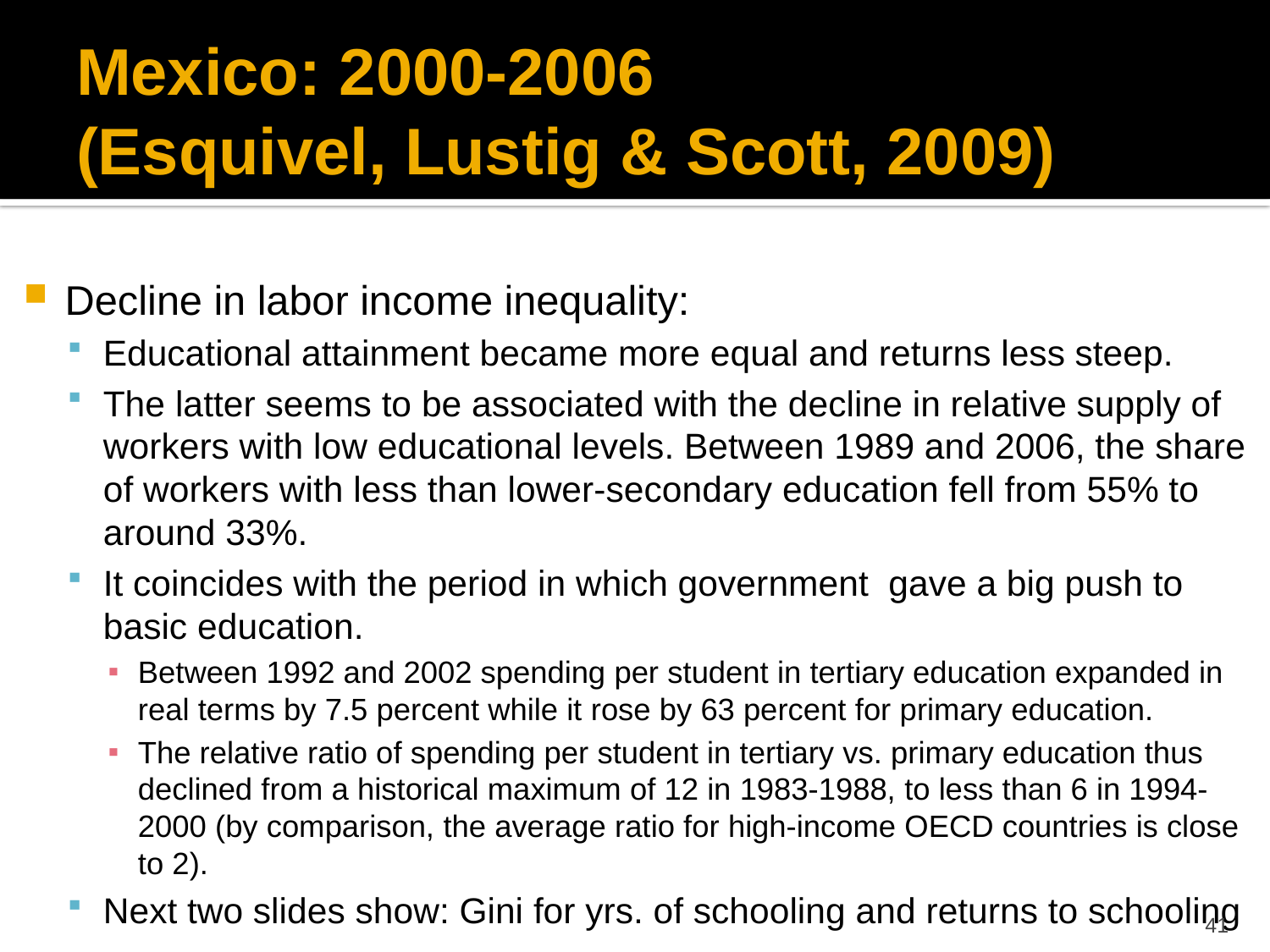

# Mexico: 2000-2006 (Esquivel, Lustig & Scott, 2009)

Decline in labor income inequality:
Educational attainment became more equal and returns less steep.
The latter seems to be associated with the decline in relative supply of workers with low educational levels. Between 1989 and 2006, the share of workers with less than lower-secondary education fell from 55% to around 33%.
It coincides with the period in which government  gave a big push to basic education.
Between 1992 and 2002 spending per student in tertiary education expanded in real terms by 7.5 percent while it rose by 63 percent for primary education.
The relative ratio of spending per student in tertiary vs. primary education thus declined from a historical maximum of 12 in 1983-1988, to less than 6 in 1994-2000 (by comparison, the average ratio for high-income OECD countries is close to 2).
Next two slides show: Gini for yrs. of schooling and returns to schooling

41